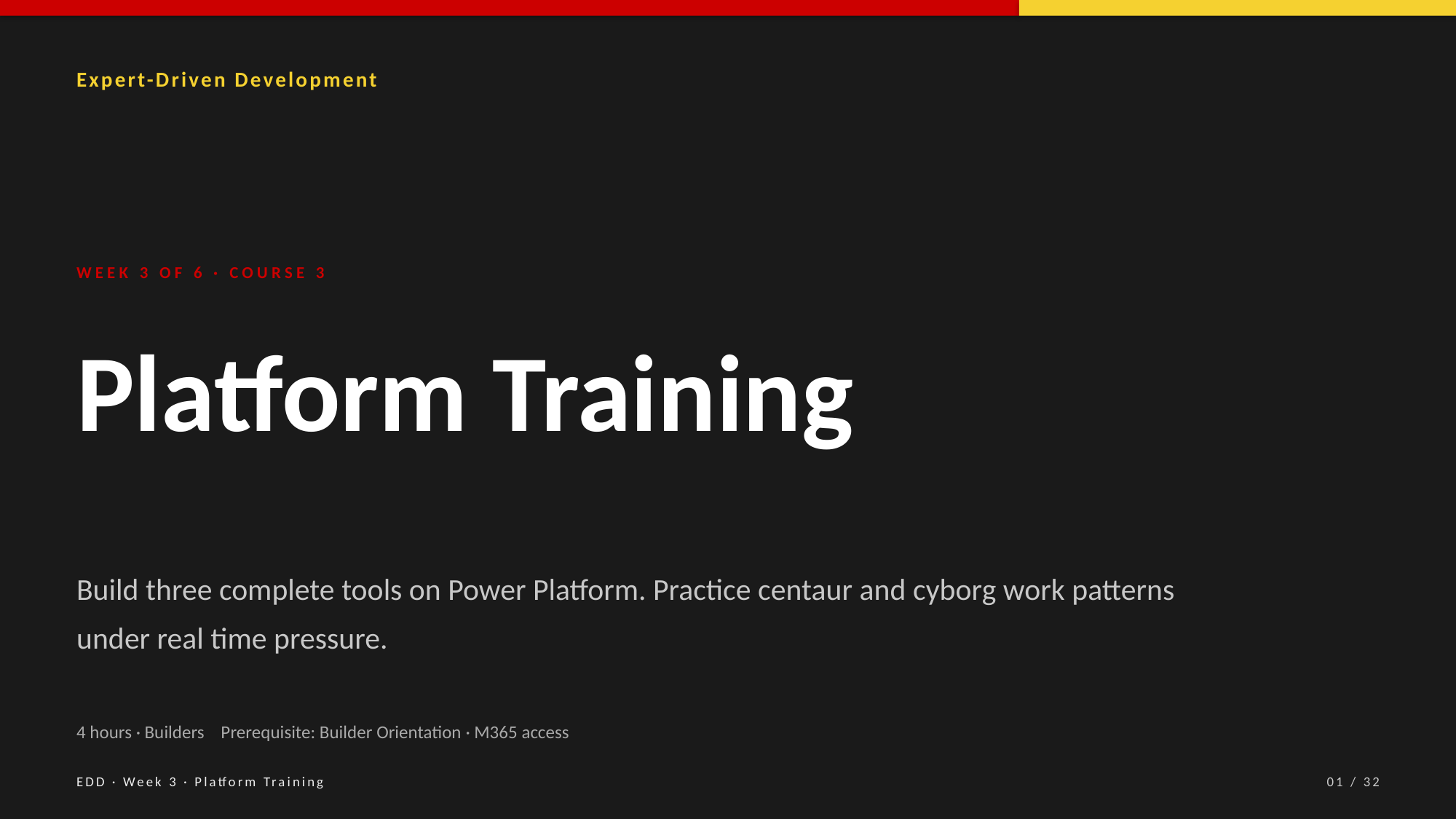

Expert-Driven Development
WEEK 3 OF 6 · COURSE 3
Platform Training
Build three complete tools on Power Platform. Practice centaur and cyborg work patterns under real time pressure.
4 hours · Builders    Prerequisite: Builder Orientation · M365 access
EDD · Week 3 · Platform Training
01 / 32